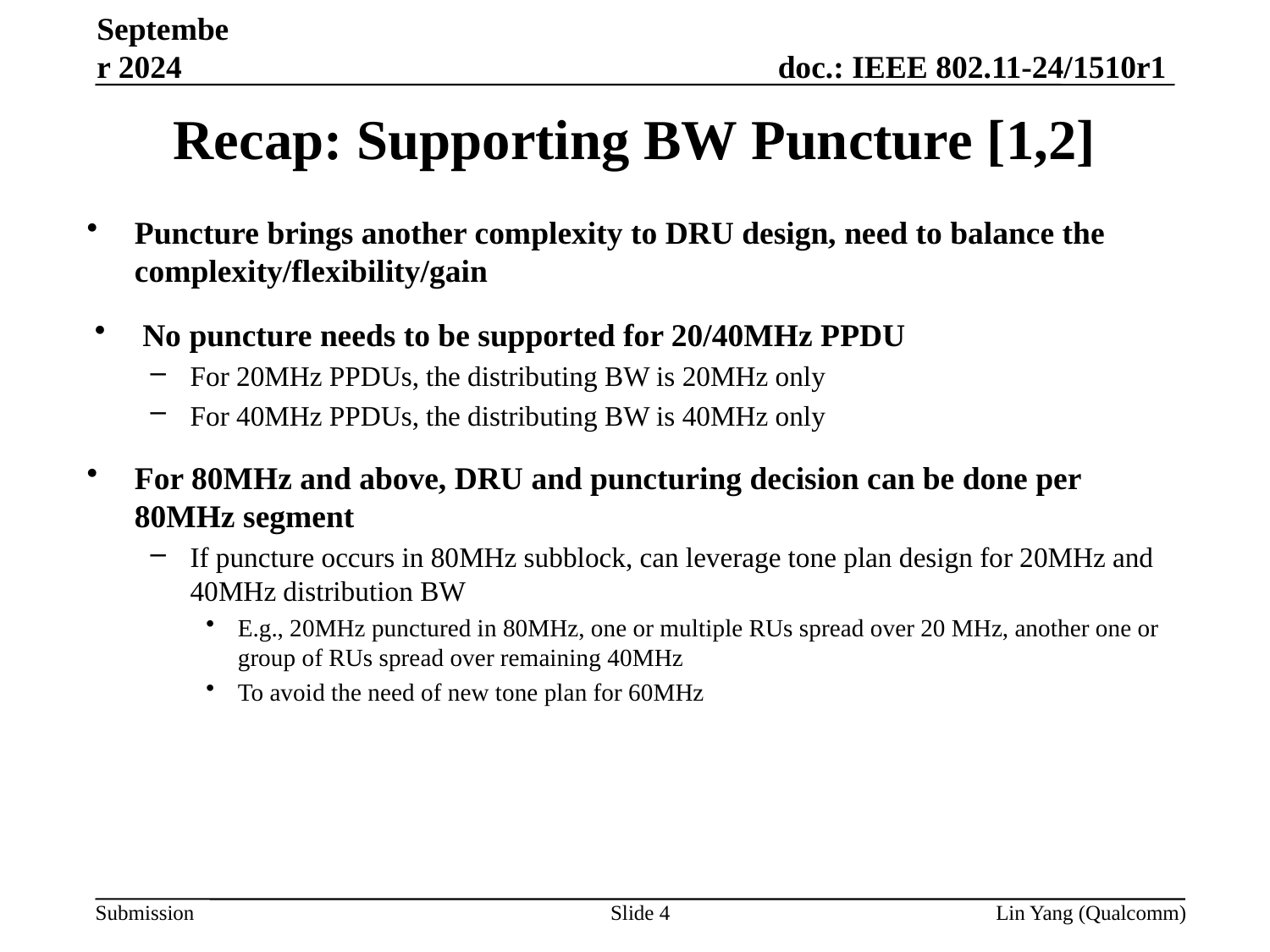

September 2024
# Recap: Supporting BW Puncture [1,2]
Puncture brings another complexity to DRU design, need to balance the complexity/flexibility/gain

No puncture needs to be supported for 20/40MHz PPDU
For 20MHz PPDUs, the distributing BW is 20MHz only
For 40MHz PPDUs, the distributing BW is 40MHz only

For 80MHz and above, DRU and puncturing decision can be done per 80MHz segment
If puncture occurs in 80MHz subblock, can leverage tone plan design for 20MHz and 40MHz distribution BW
E.g., 20MHz punctured in 80MHz, one or multiple RUs spread over 20 MHz, another one or group of RUs spread over remaining 40MHz
To avoid the need of new tone plan for 60MHz

Slide 4
Lin Yang (Qualcomm)